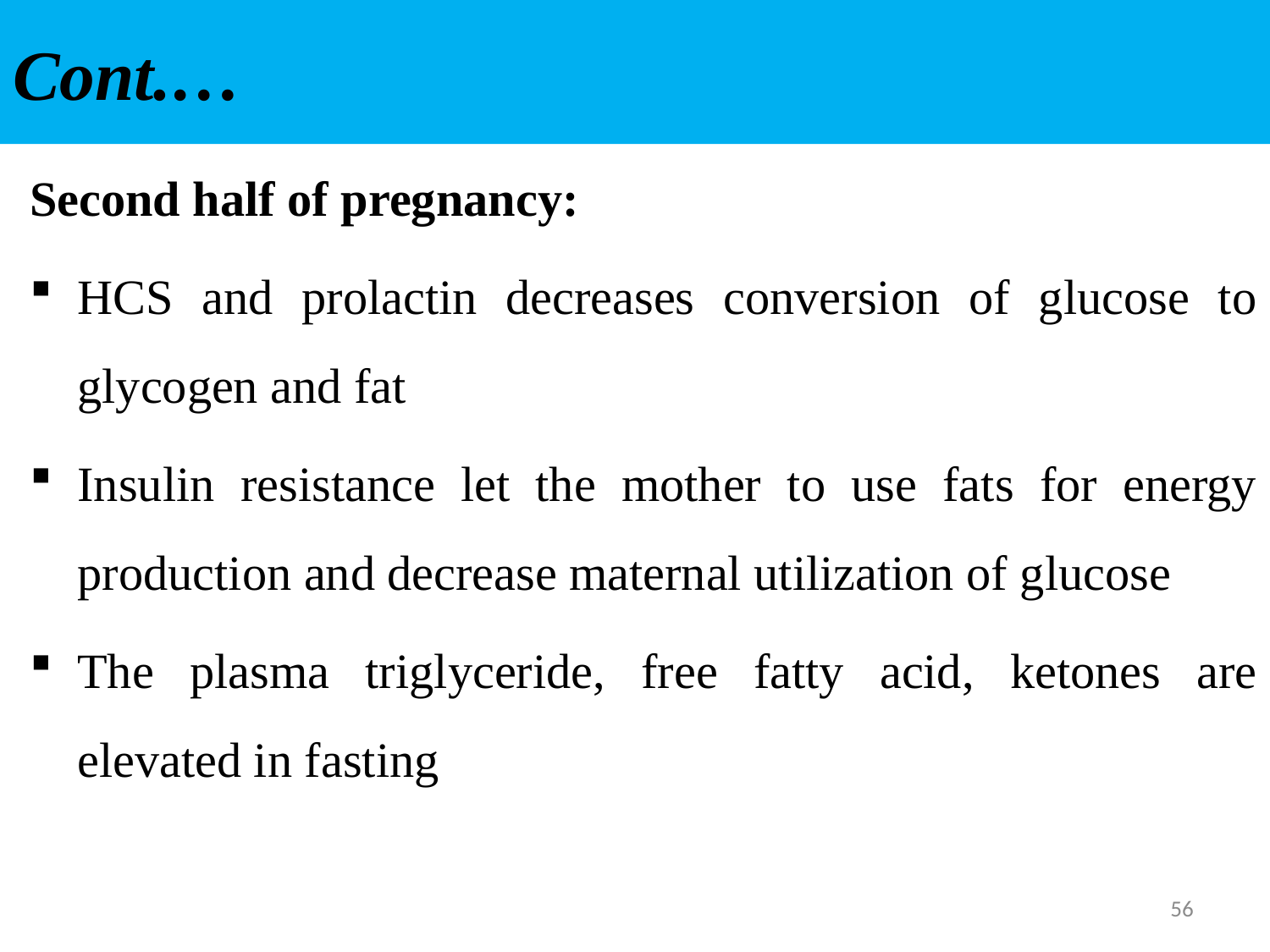

# Cont.…
Second half of pregnancy:
HCS and prolactin decreases conversion of glucose to glycogen and fat
Insulin resistance let the mother to use fats for energy production and decrease maternal utilization of glucose
The plasma triglyceride, free fatty acid, ketones are elevated in fasting

56